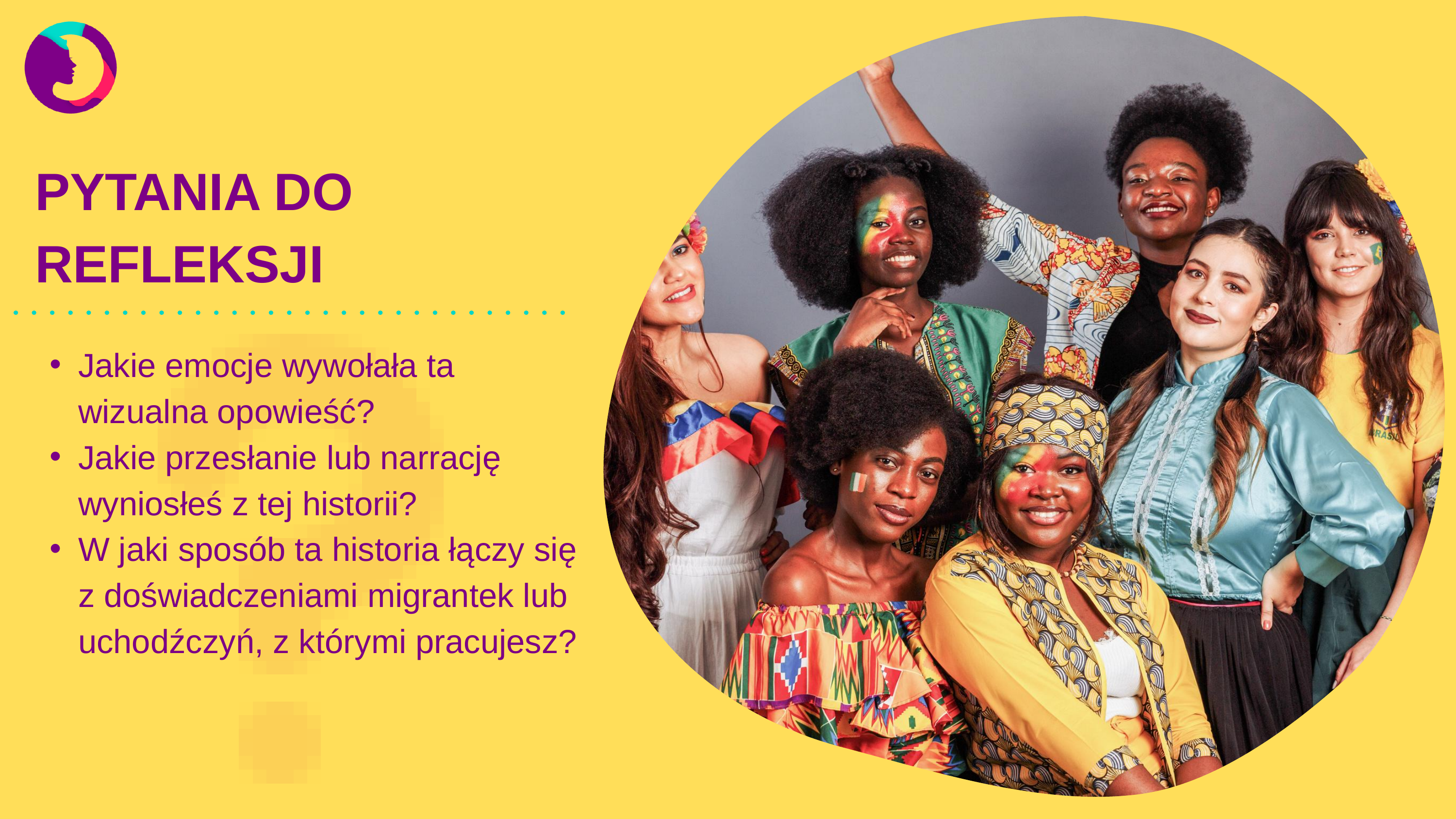

PYTANIA DO REFLEKSJI

Jakie emocje wywołała ta wizualna opowieść?
Jakie przesłanie lub narrację wyniosłeś z tej historii?
W jaki sposób ta historia łączy się z doświadczeniami migrantek lub uchodźczyń, z którymi pracujesz?